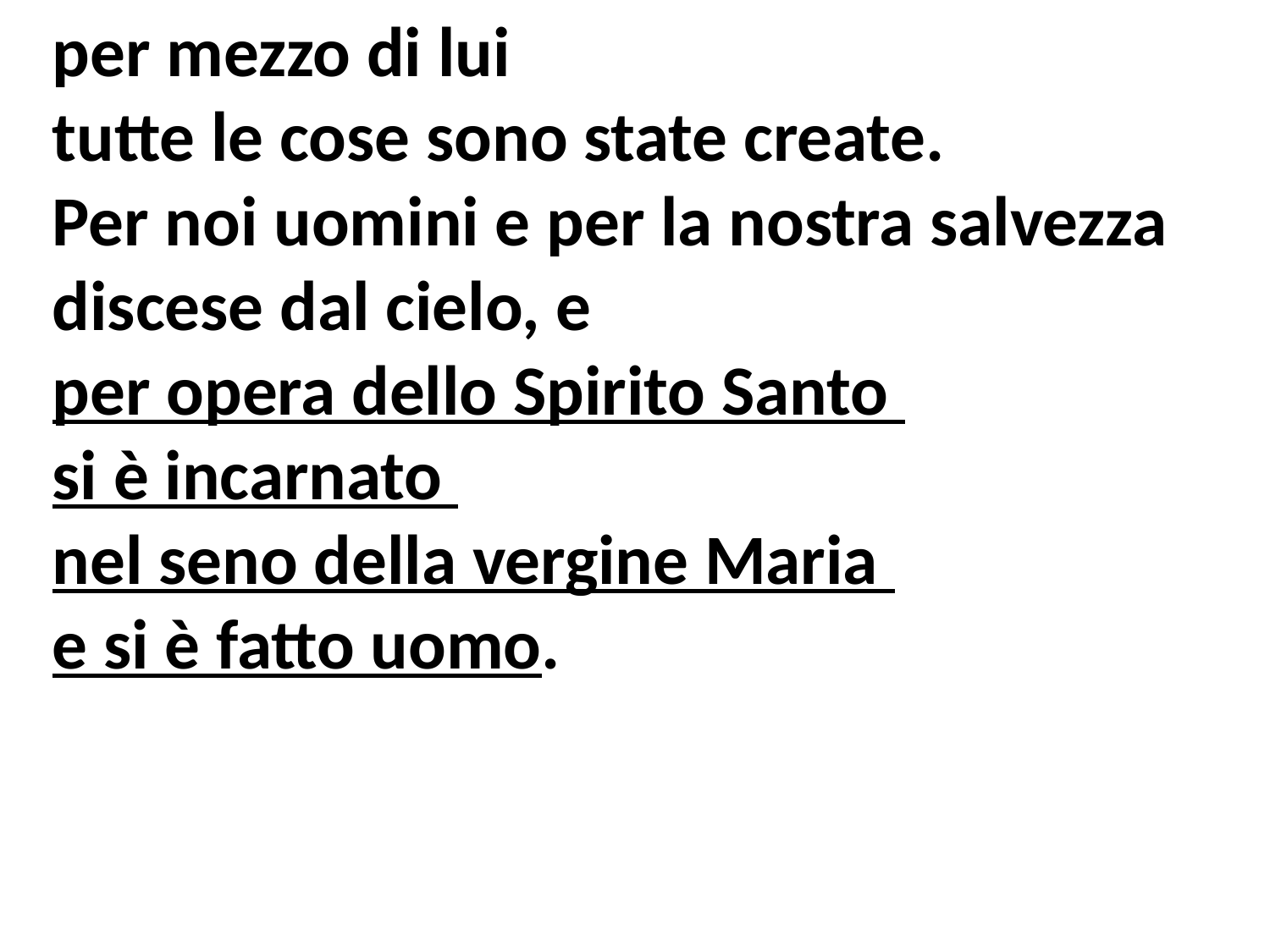

per mezzo di lui
tutte le cose sono state create.
Per noi uomini e per la nostra salvezza discese dal cielo, e
per opera dello Spirito Santo
si è incarnato
nel seno della vergine Maria
e si è fatto uomo.